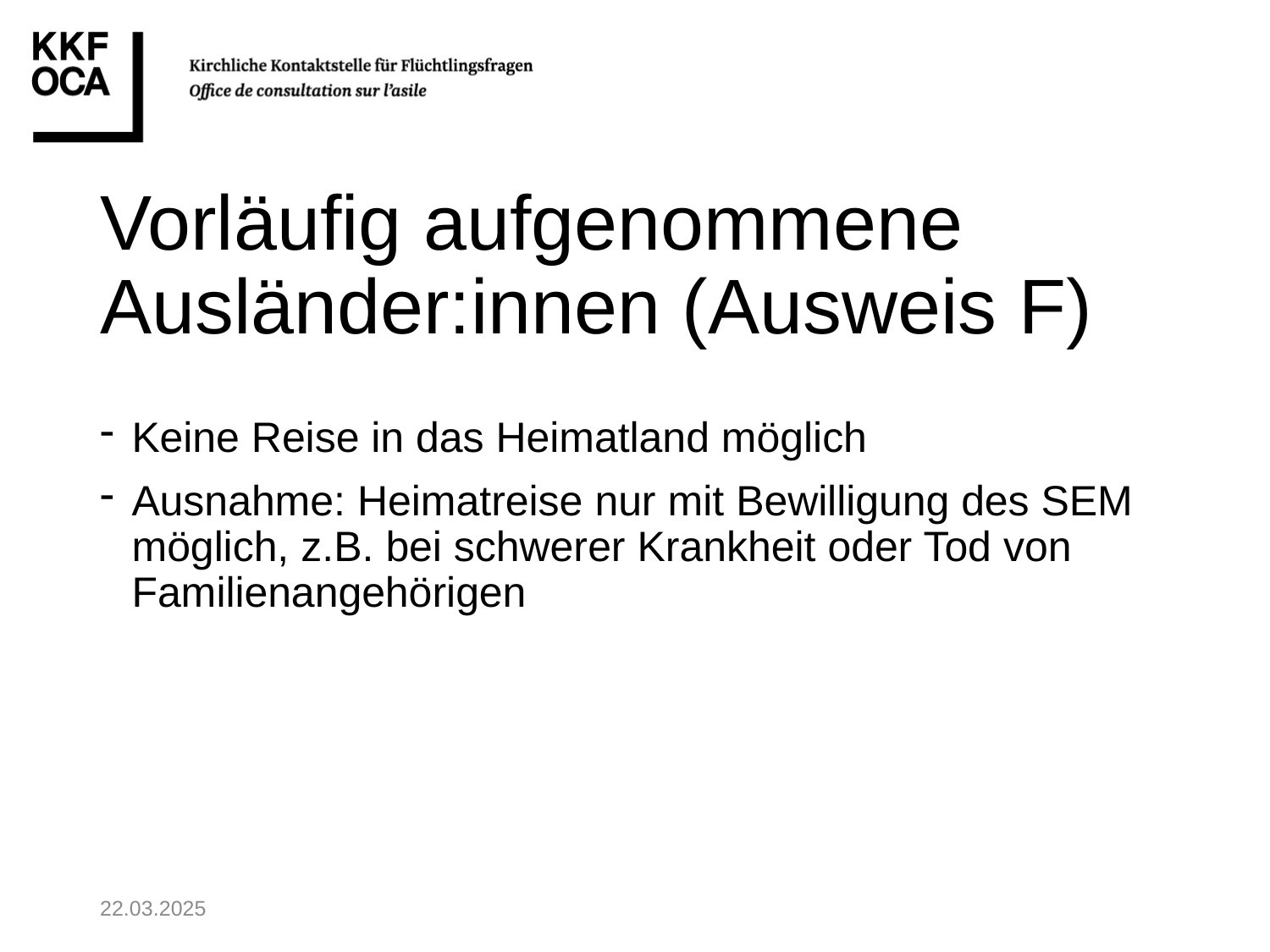

# Vorläufig aufgenommene Ausländer:innen (Ausweis F)
Keine Reise in das Heimatland möglich
Ausnahme: Heimatreise nur mit Bewilligung des SEM möglich, z.B. bei schwerer Krankheit oder Tod von Familienangehörigen

22.03.2025